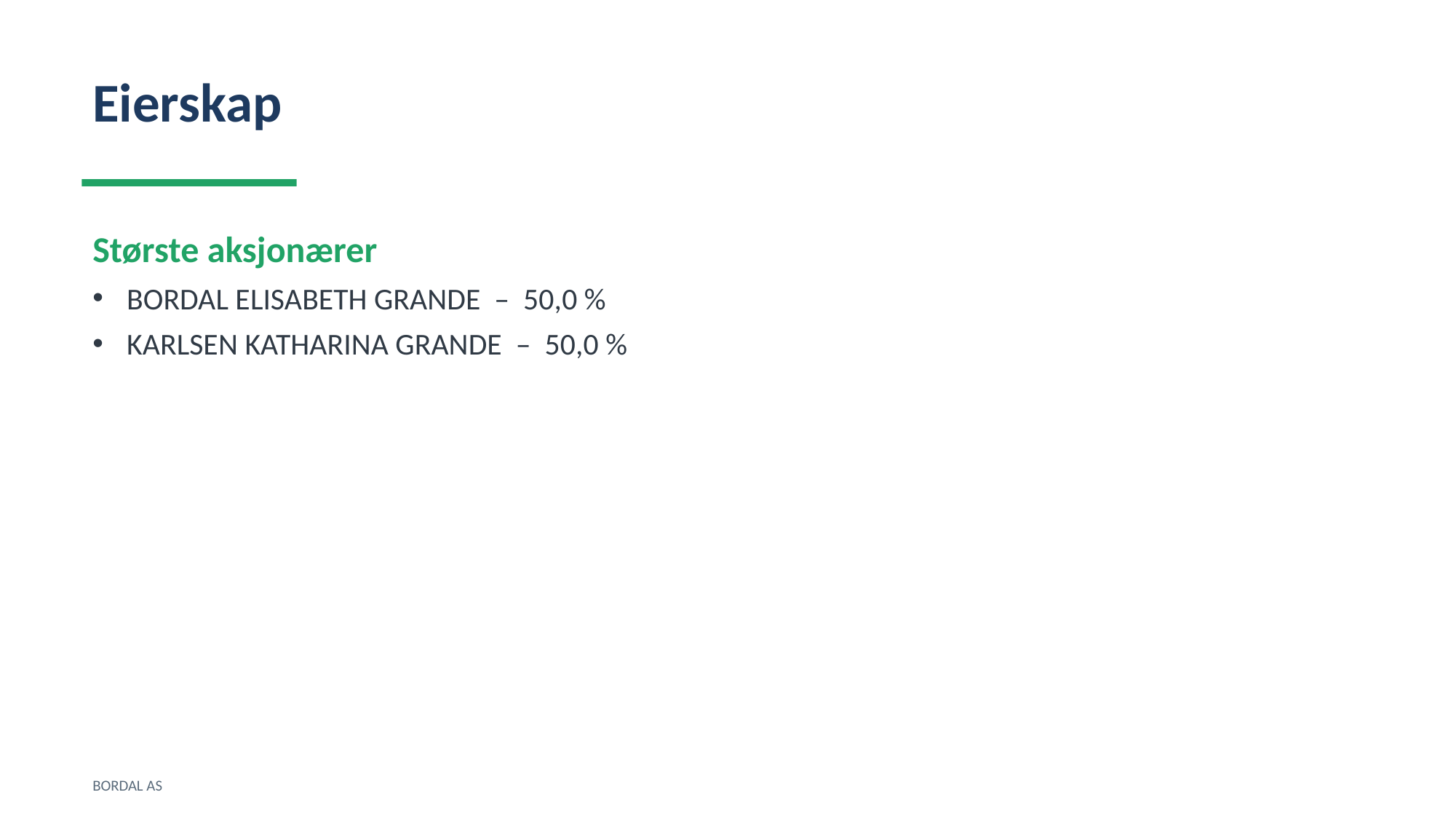

Eierskap

Største aksjonærer
BORDAL ELISABETH GRANDE  –  50,0 %
KARLSEN KATHARINA GRANDE  –  50,0 %
BORDAL AS